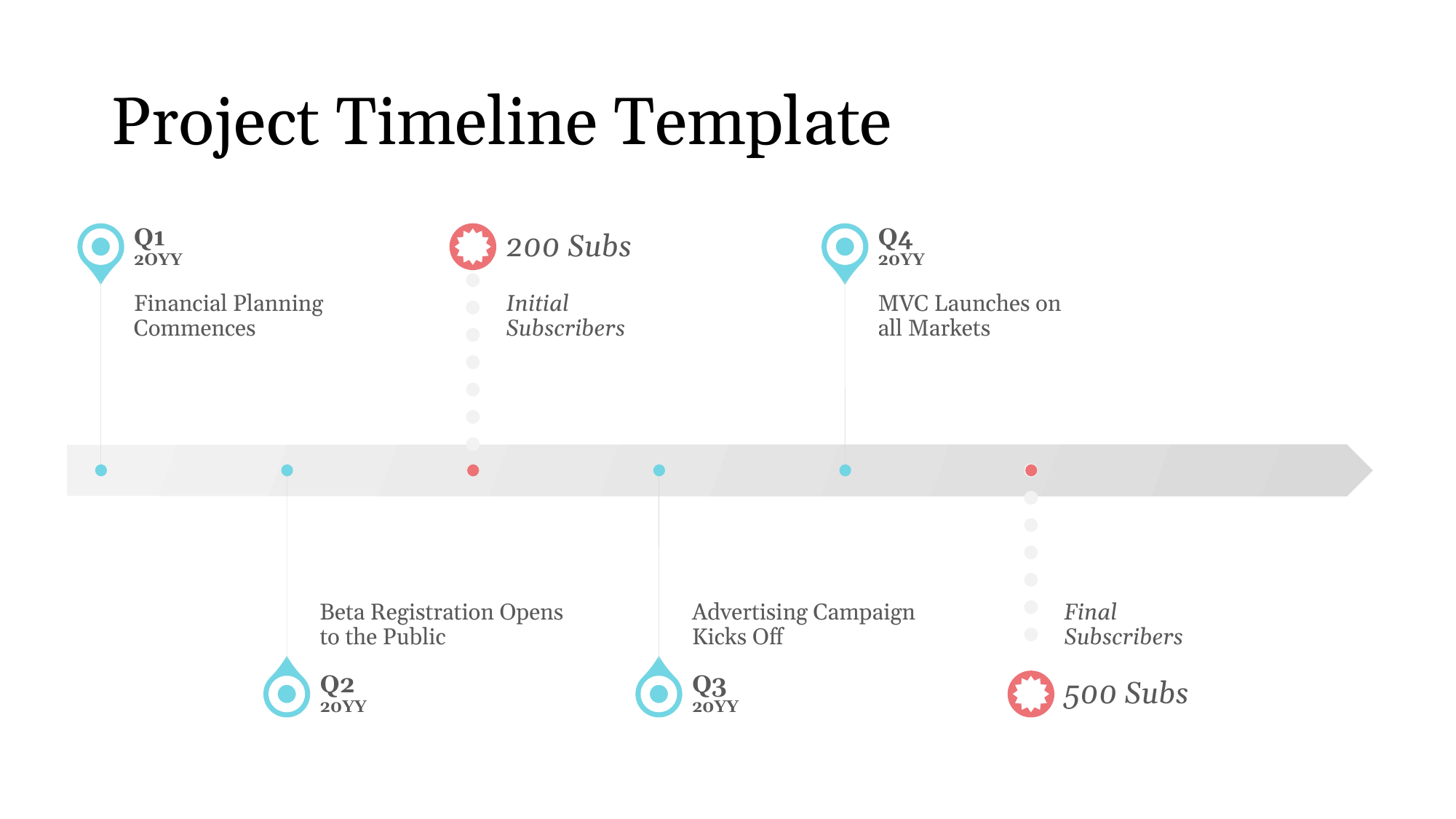

# Project Timeline Template
Financial Planning
Commences
Q1
2OYY
Beta Registration Opens
to the Public
Q2
20YY
Initial
Subscribers
200 Subs
Advertising Campaign
Kicks Off
Q3
20YY
MVC Launches on
all Markets
Q4
20YY
Final
Subscribers
500 Subs